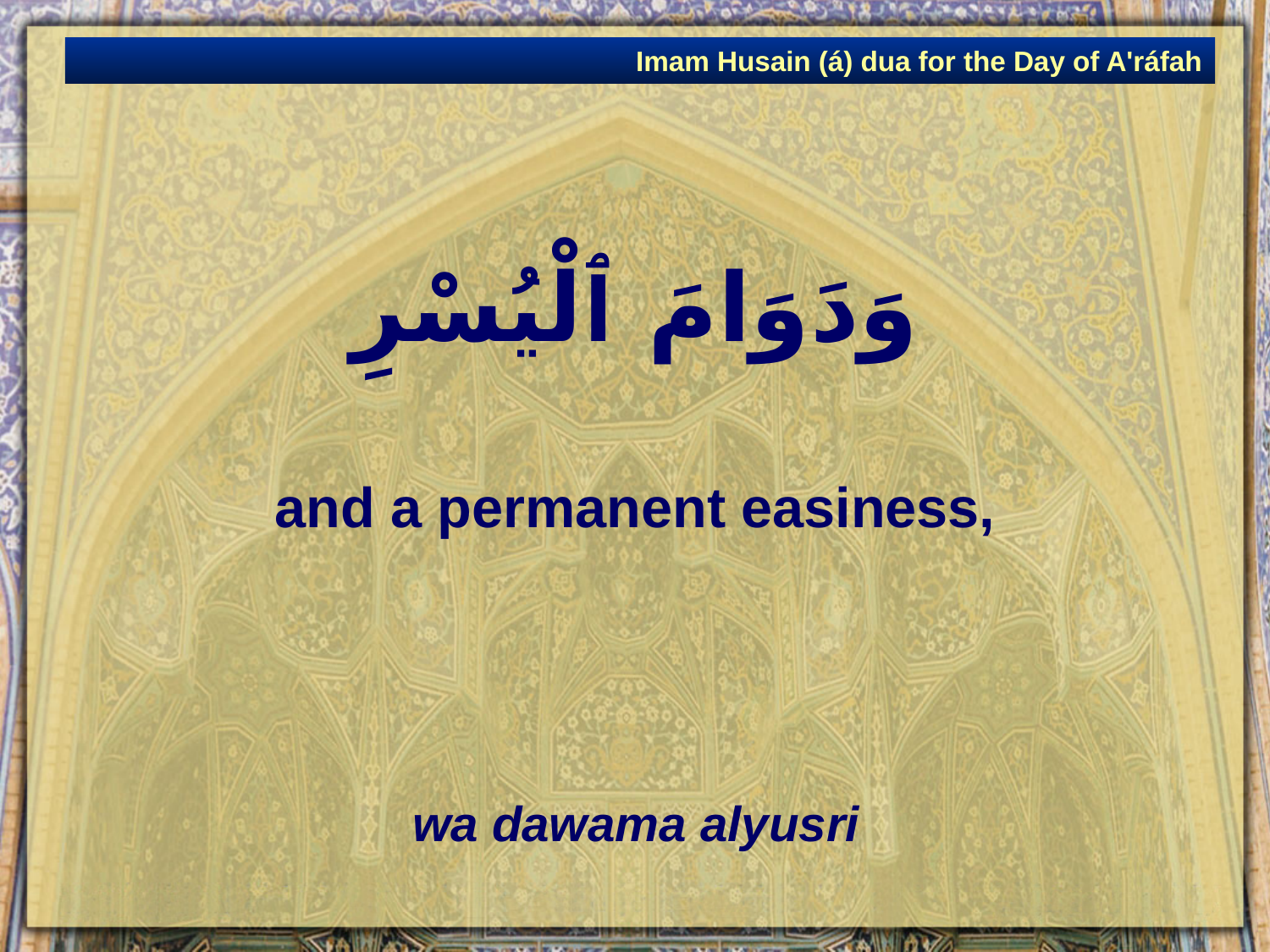

Imam Husain (á) dua for the Day of A'ráfah
# وَدَوَامَ ٱلْيُسْرِ
and a permanent easiness,
wa dawama alyusri